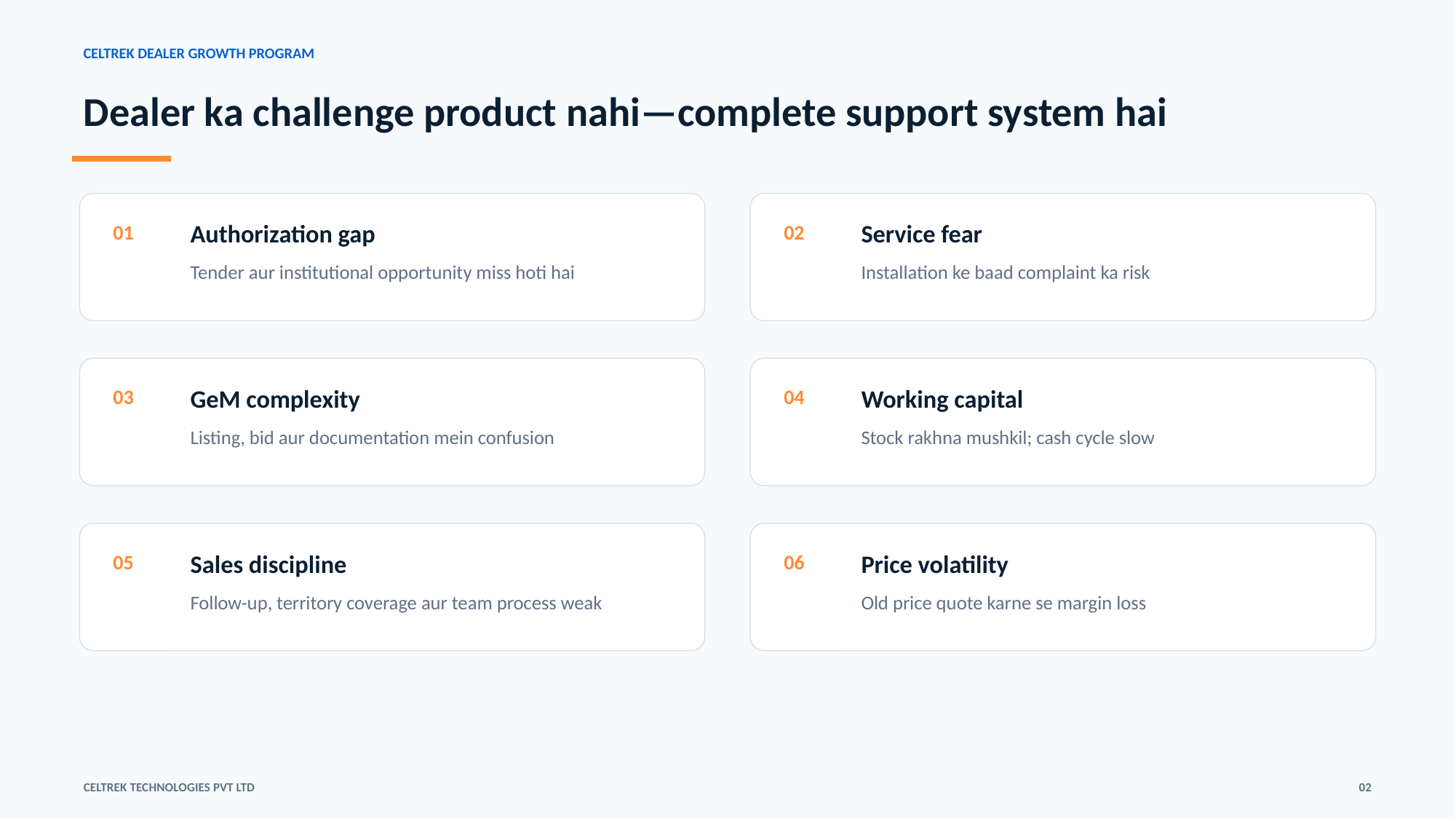

CELTREK DEALER GROWTH PROGRAM
Dealer ka challenge product nahi—complete support system hai

Authorization gap
Service fear
01
02
Tender aur institutional opportunity miss hoti hai
Installation ke baad complaint ka risk

GeM complexity
Working capital
03
04
Listing, bid aur documentation mein confusion
Stock rakhna mushkil; cash cycle slow

Sales discipline
Price volatility
05
06
Follow-up, territory coverage aur team process weak
Old price quote karne se margin loss
CELTREK TECHNOLOGIES PVT LTD
02